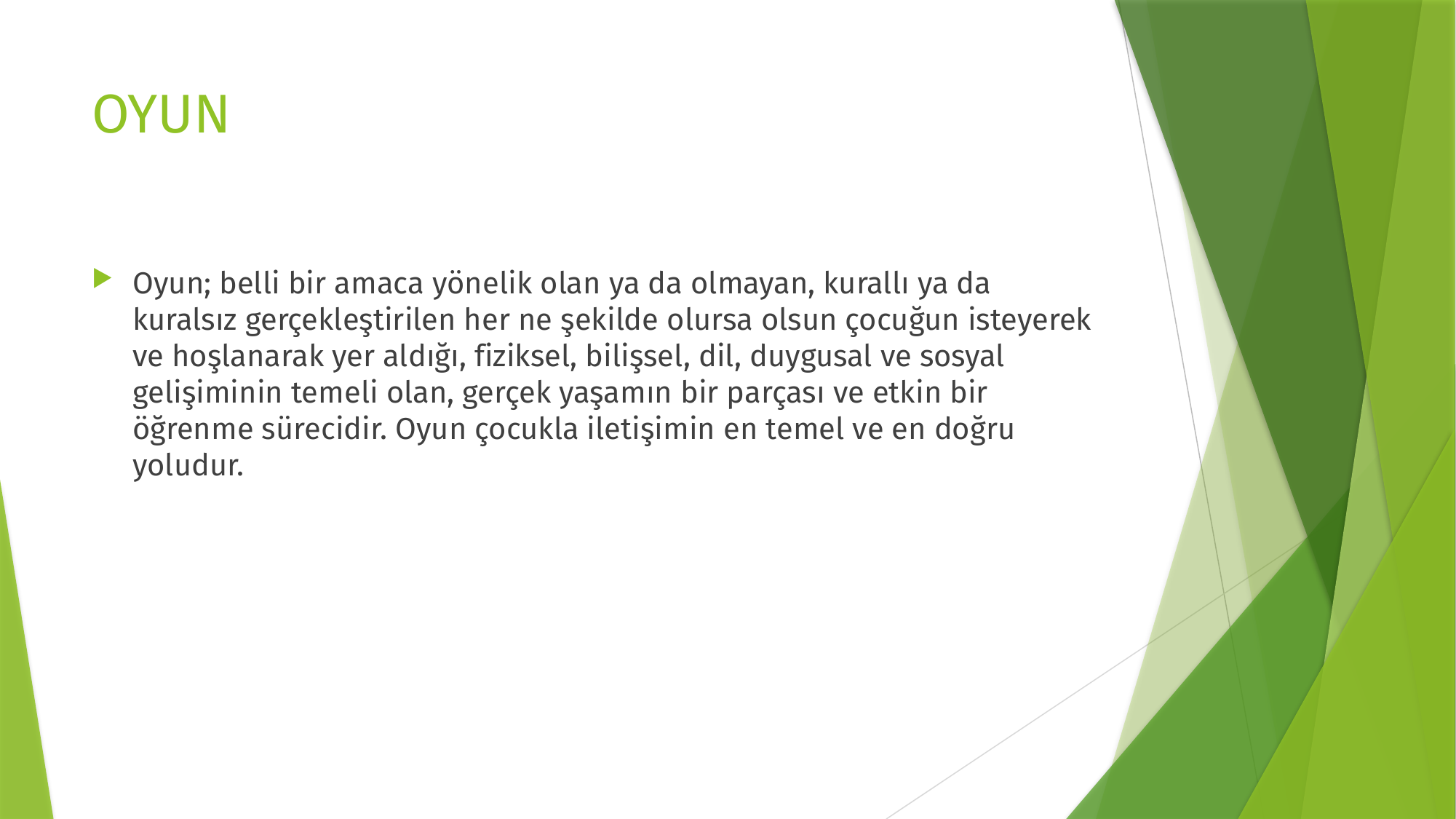

# OYUN
Oyun; belli bir amaca yönelik olan ya da olmayan, kurallı ya da kuralsız gerçekleştirilen her ne şekilde olursa olsun çocuğun isteyerek ve hoşlanarak yer aldığı, fiziksel, bilişsel, dil, duygusal ve sosyal gelişiminin temeli olan, gerçek yaşamın bir parçası ve etkin bir öğrenme sürecidir. Oyun çocukla iletişimin en temel ve en doğru yoludur.